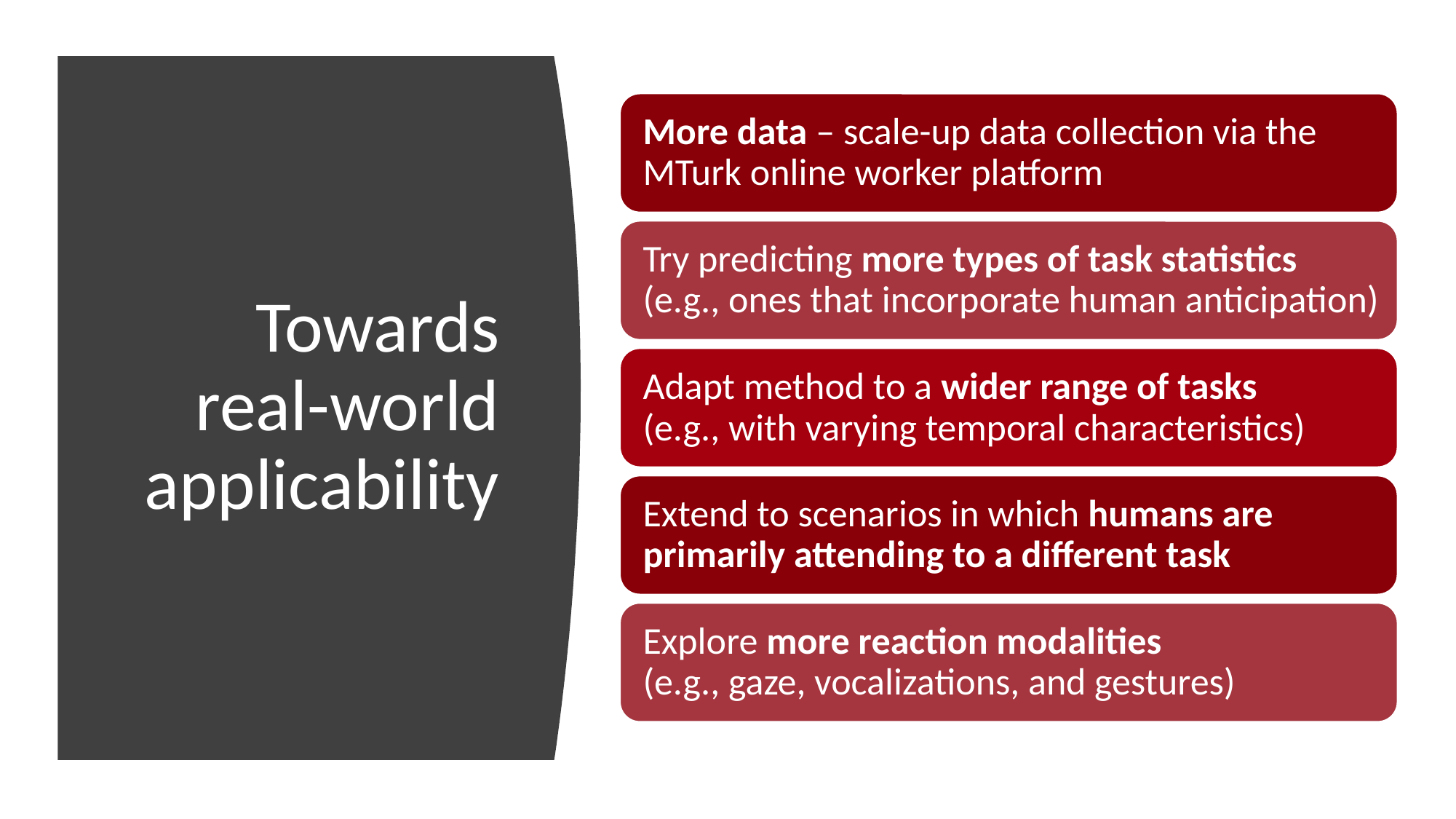

More data – scale-up data collection via the MTurk online worker platform
Try predicting more types of task statistics
(e.g., ones that incorporate human anticipation)
Adapt method to a wider range of tasks
(e.g., with varying temporal characteristics)
Extend to scenarios in which humans are primarily attending to a different task
Explore more reaction modalities
(e.g., gaze, vocalizations, and gestures)

# Towards real-world applicability